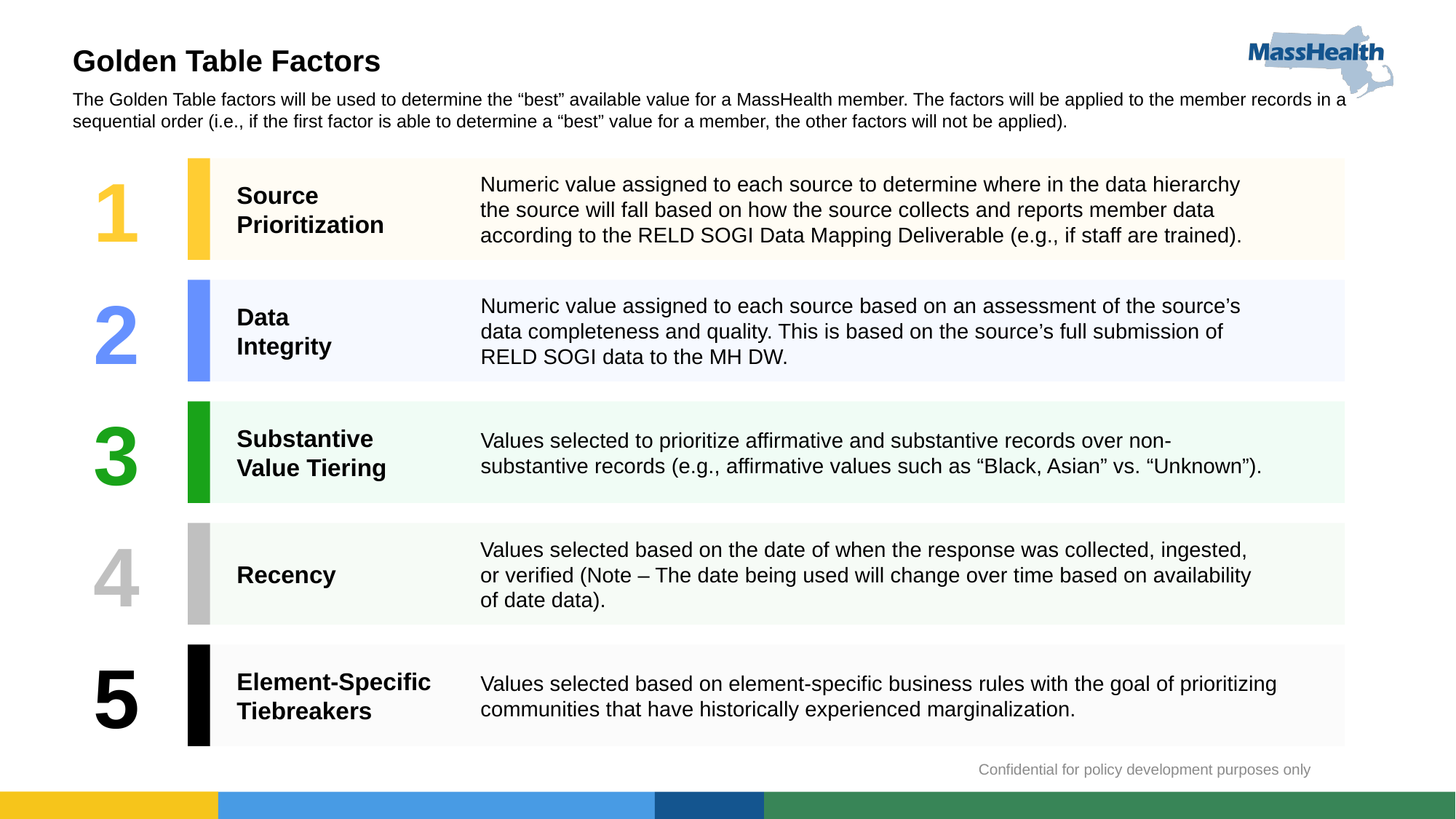

# Golden Table Factors
The Golden Table factors will be used to determine the “best” available value for a MassHealth member. The factors will be applied to the member records in a sequential order (i.e., if the first factor is able to determine a “best” value for a member, the other factors will not be applied).

1

Numeric value assigned to each source to determine where in the data hierarchy the source will fall based on how the source collects and reports member data according to the RELD SOGI Data Mapping Deliverable (e.g., if staff are trained).
Source
Prioritization

2

Numeric value assigned to each source based on an assessment of the source’s data completeness and quality. This is based on the source’s full submission of RELD SOGI data to the MH DW.
Data
Integrity

3

Values selected to prioritize affirmative and substantive records over non-substantive records (e.g., affirmative values such as “Black, Asian” vs. “Unknown”).
Substantive
Value Tiering

4

Values selected based on the date of when the response was collected, ingested, or verified (Note – The date being used will change over time based on availability of date data).
Recency

5

Values selected based on element-specific business rules with the goal of prioritizing communities that have historically experienced marginalization.
Element-Specific
Tiebreakers